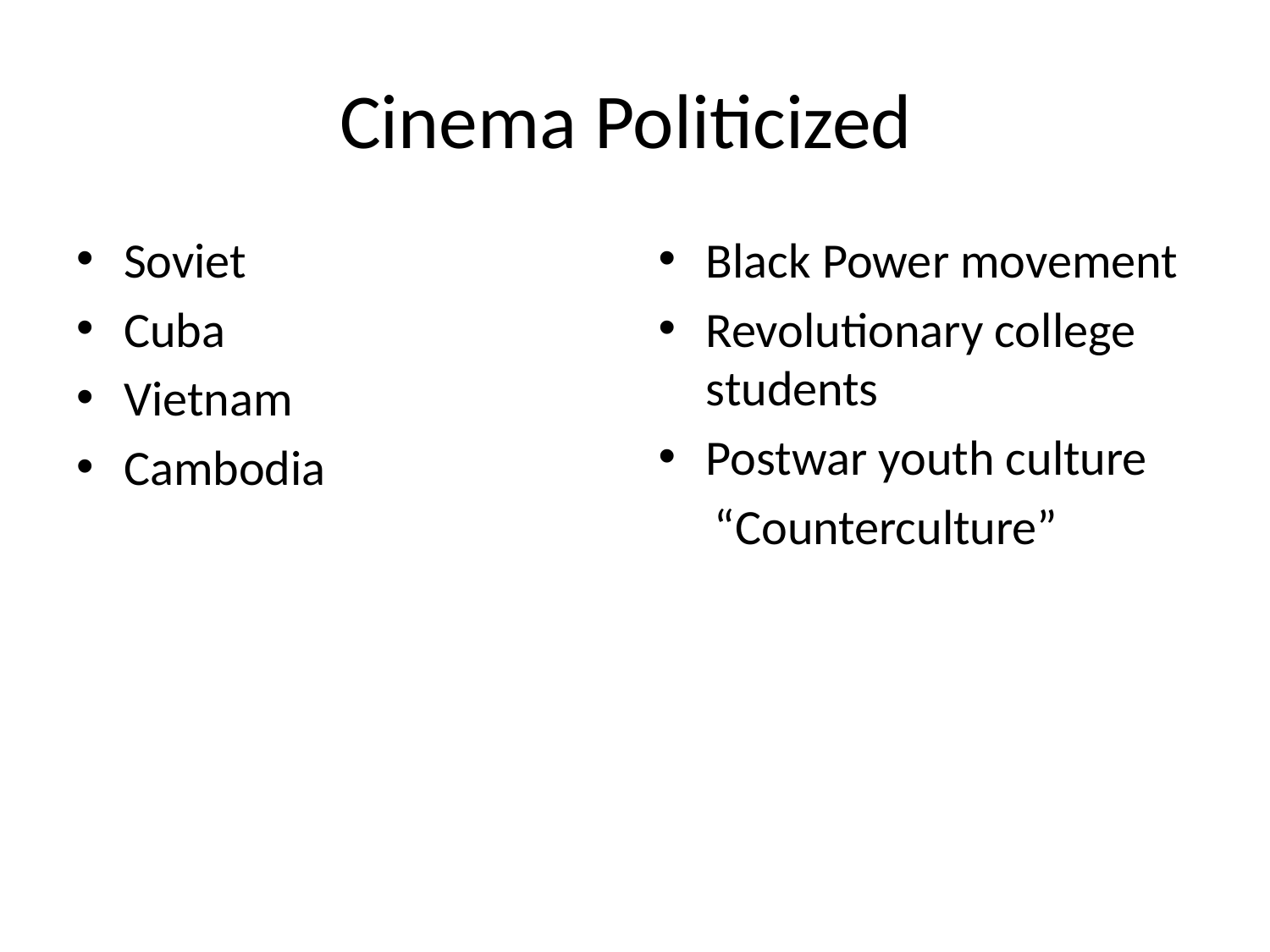

# Cinema Politicized
Soviet
Cuba
Vietnam
Cambodia
Black Power movement
Revolutionary college students
Postwar youth culture
     “Counterculture”